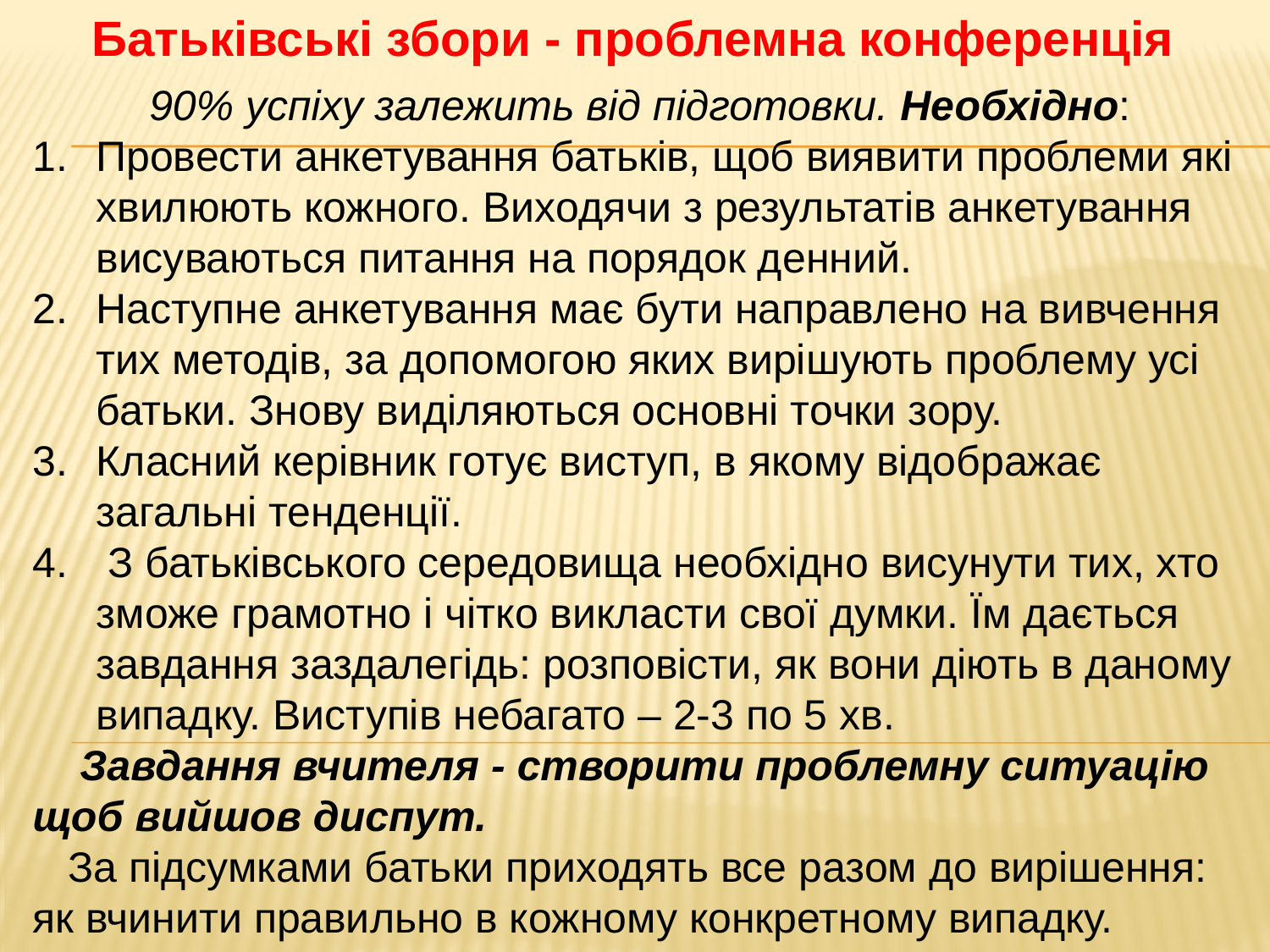

Батьківські збори - проблемна конференція
90% успіху залежить від підготовки. Необхідно:
Провести анкетування батьків, щоб виявити проблеми які хвилюють кожного. Виходячи з результатів анкетування висуваються питання на порядок денний.
Наступне анкетування має бути направлено на вивчення тих методів, за допомогою яких вирішують проблему усі батьки. Знову виділяються основні точки зору.
Класний керівник готує виступ, в якому відображає загальні тенденції.
 З батьківського середовища необхідно висунути тих, хто зможе грамотно і чітко викласти свої думки. Їм дається завдання заздалегідь: розповісти, як вони діють в даному випадку. Виступів небагато – 2-3 по 5 хв.
    Завдання вчителя - створити проблемну ситуацію щоб вийшов диспут.
   За підсумками батьки приходять все разом до вирішення: як вчинити правильно в кожному конкретному випадку.